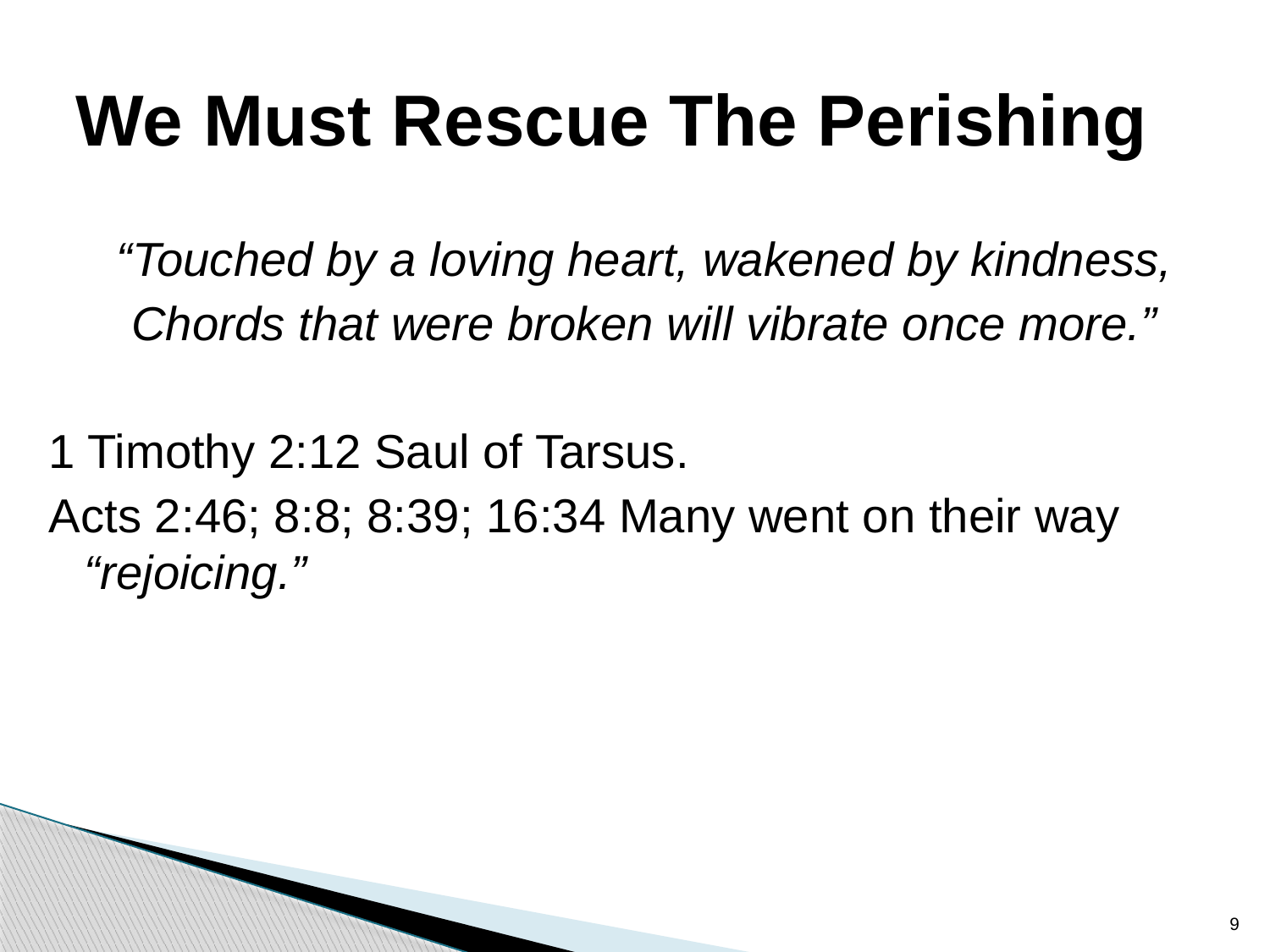

# We Must Rescue The Perishing
“Touched by a loving heart, wakened by kindness,
Chords that were broken will vibrate once more.”

1 Timothy 2:12 Saul of Tarsus.
Acts 2:46; 8:8; 8:39; 16:34 Many went on their way “rejoicing.”
9